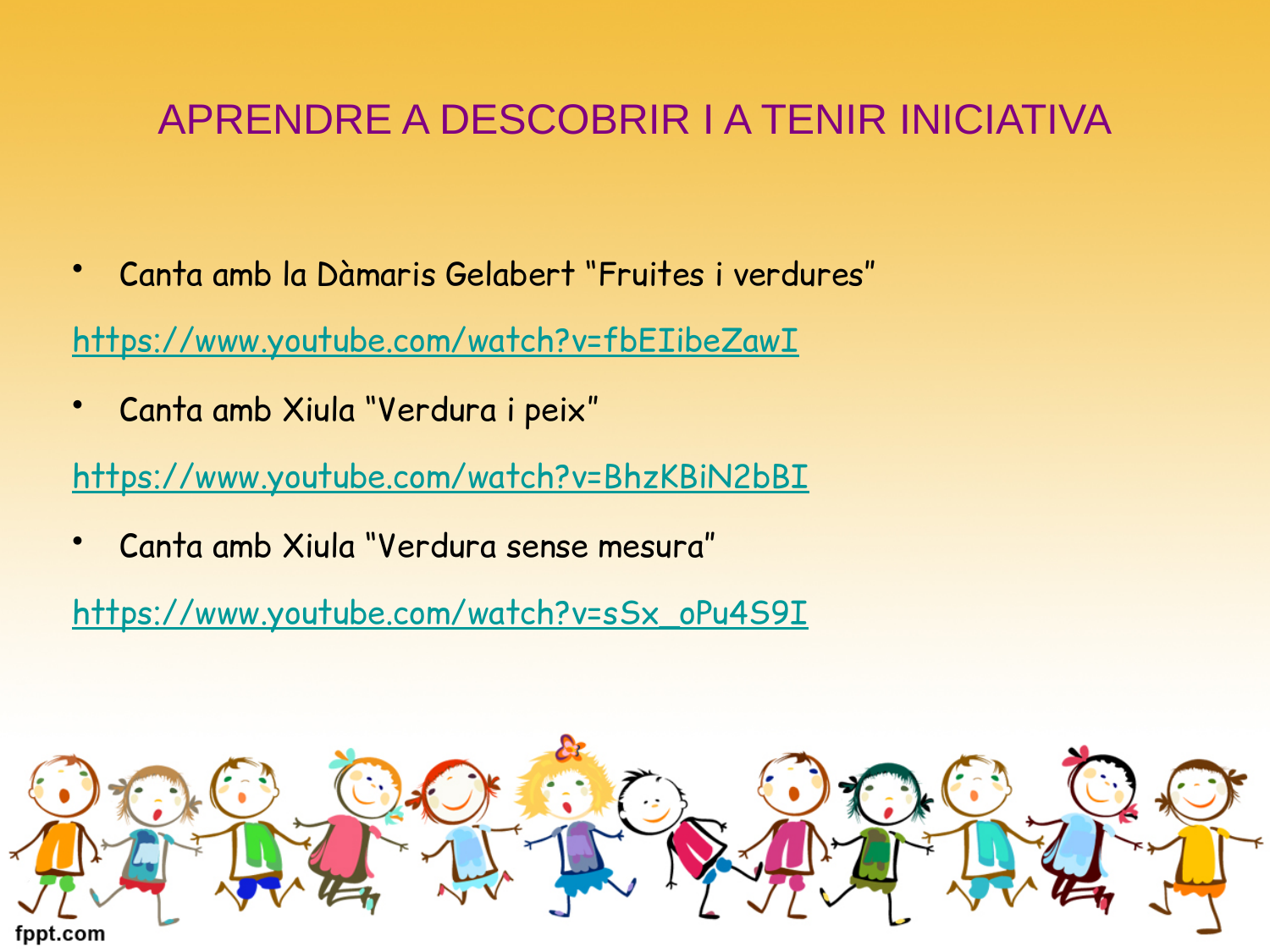

# APRENDRE A DESCOBRIR I A TENIR INICIATIVA
Canta amb la Dàmaris Gelabert “Fruites i verdures”
https://www.youtube.com/watch?v=fbEIibeZawI
Canta amb Xiula “Verdura i peix”
https://www.youtube.com/watch?v=BhzKBiN2bBI
Canta amb Xiula “Verdura sense mesura”
https://www.youtube.com/watch?v=sSx_oPu4S9I